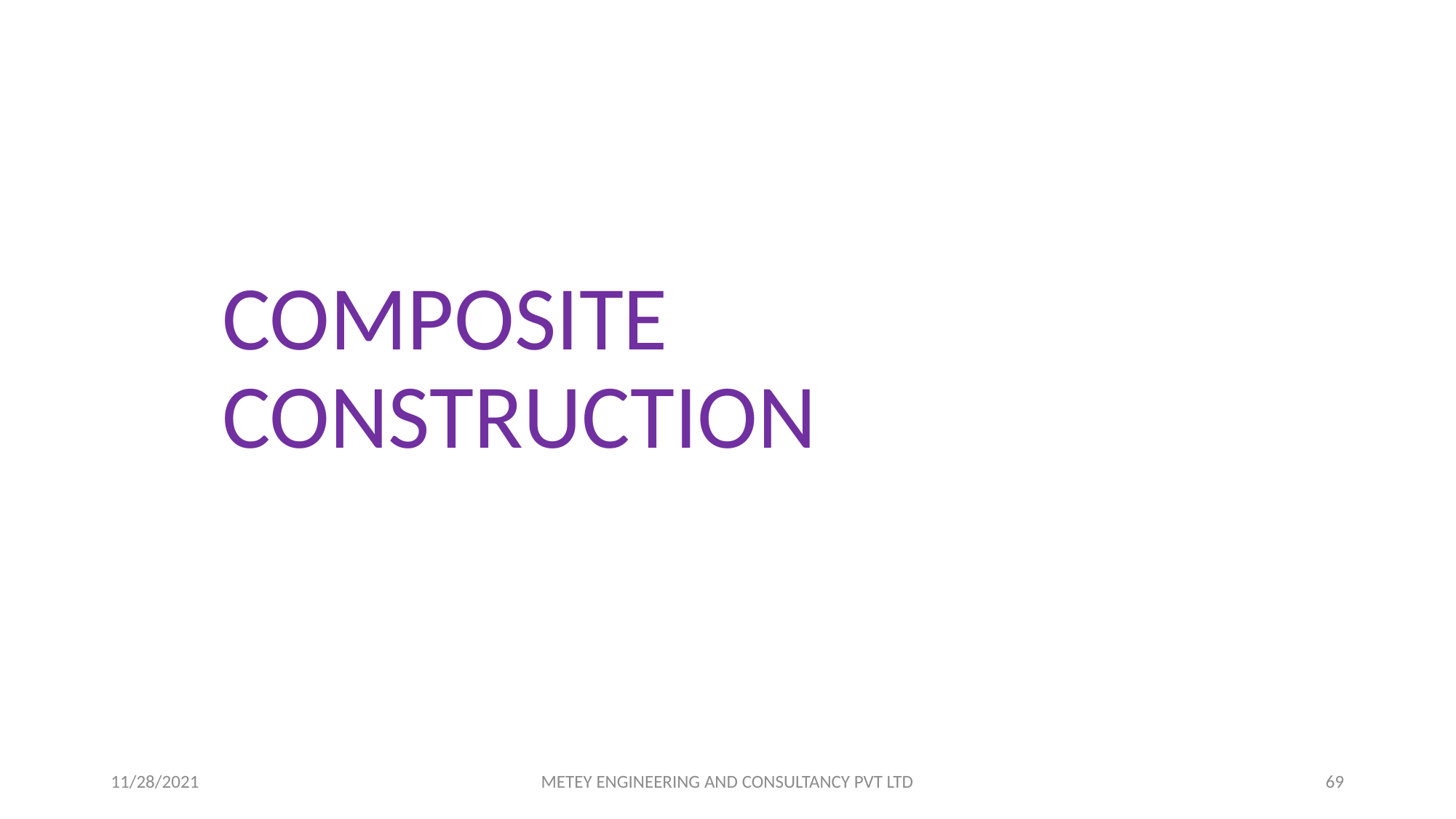

# COMPOSITE CONSTRUCTION
11/28/2021
METEY ENGINEERING AND CONSULTANCY PVT LTD
69